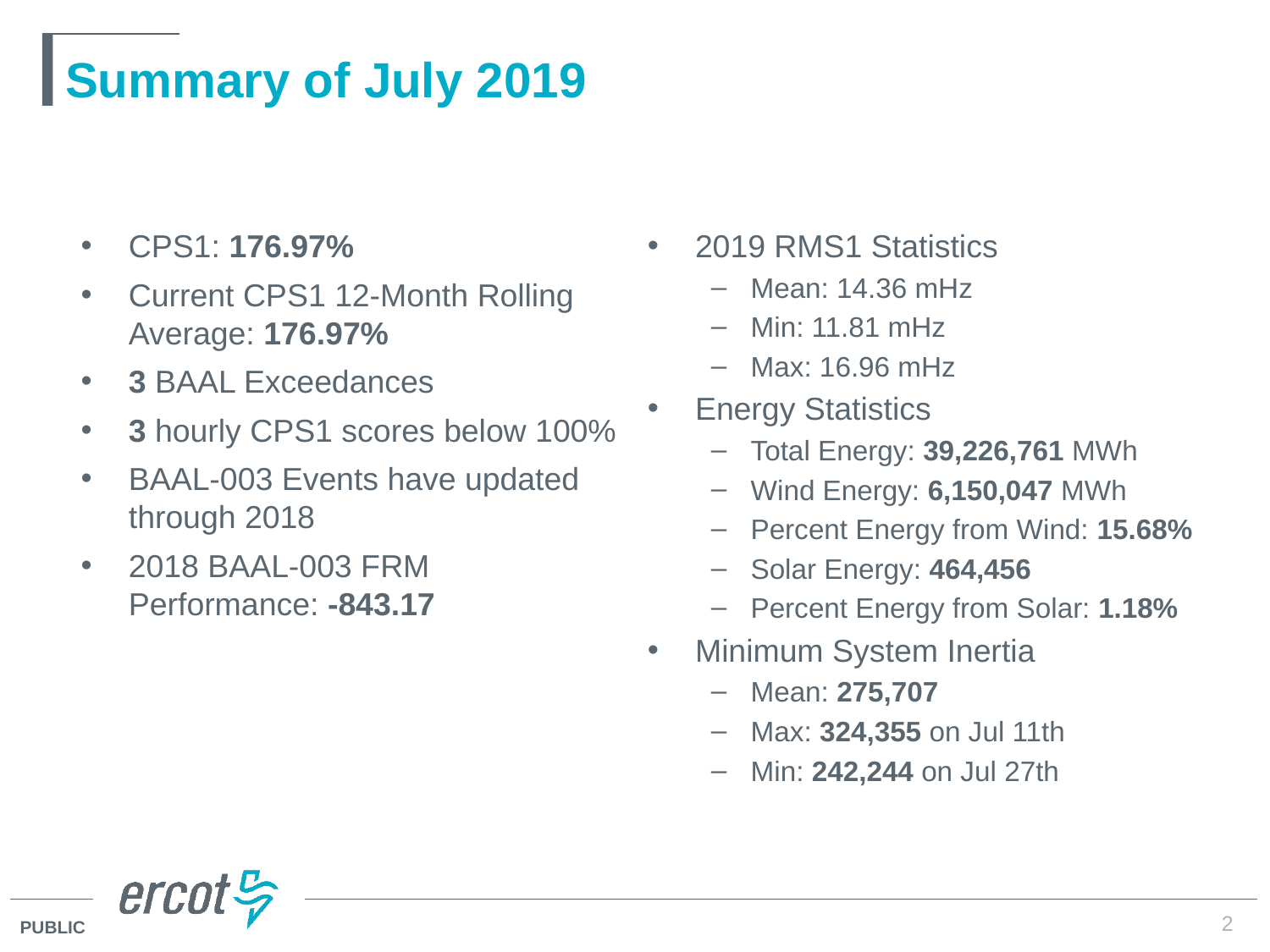

# Summary of July 2019
CPS1: 176.97%
Current CPS1 12-Month Rolling Average: 176.97%
3 BAAL Exceedances
3 hourly CPS1 scores below 100%
BAAL-003 Events have updated through 2018
2018 BAAL-003 FRM Performance: -843.17

2019 RMS1 Statistics
Mean: 14.36 mHz
Min: 11.81 mHz
Max: 16.96 mHz
Energy Statistics
Total Energy: 39,226,761 MWh
Wind Energy: 6,150,047 MWh
Percent Energy from Wind: 15.68%
Solar Energy: 464,456
Percent Energy from Solar: 1.18%
Minimum System Inertia
Mean: 275,707
Max: 324,355 on Jul 11th
Min: 242,244 on Jul 27th

2